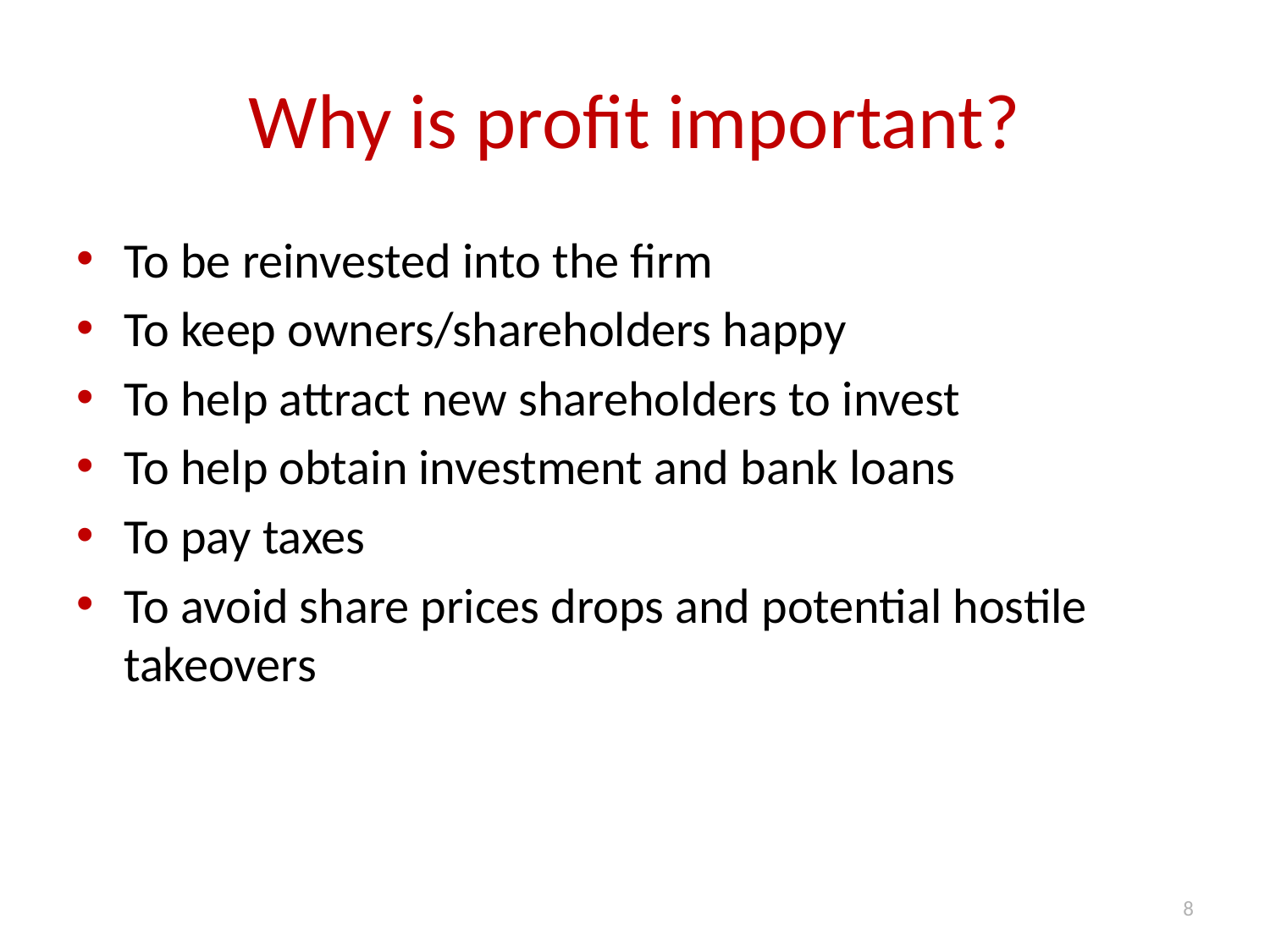

# Why is profit important?
To be reinvested into the firm
To keep owners/shareholders happy
To help attract new shareholders to invest
To help obtain investment and bank loans
To pay taxes
To avoid share prices drops and potential hostile takeovers

8